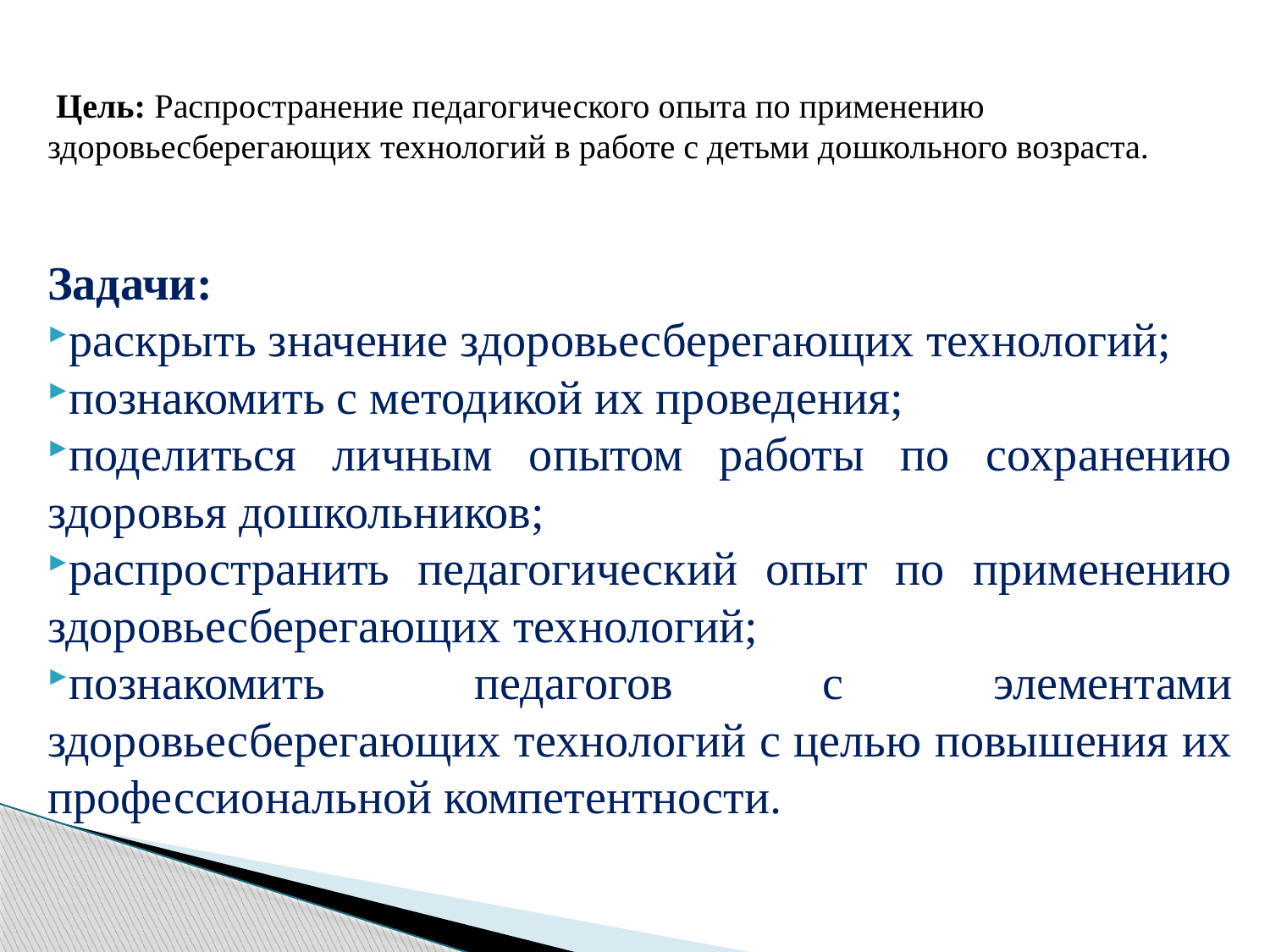

# Цель: Распространение педагогического опыта по применению здоровьесберегающих технологий в работе с детьми дошкольного возраста.
Задачи:
раскрыть значение здоровьесберегающих технологий;
познакомить с методикой их проведения;
поделиться личным опытом работы по сохранению здоровья дошкольников;
распространить педагогический опыт по применению здоровьесберегающих технологий;
познакомить педагогов с элементами здоровьесберегающих технологий с целью повышения их профессиональной компетентности.